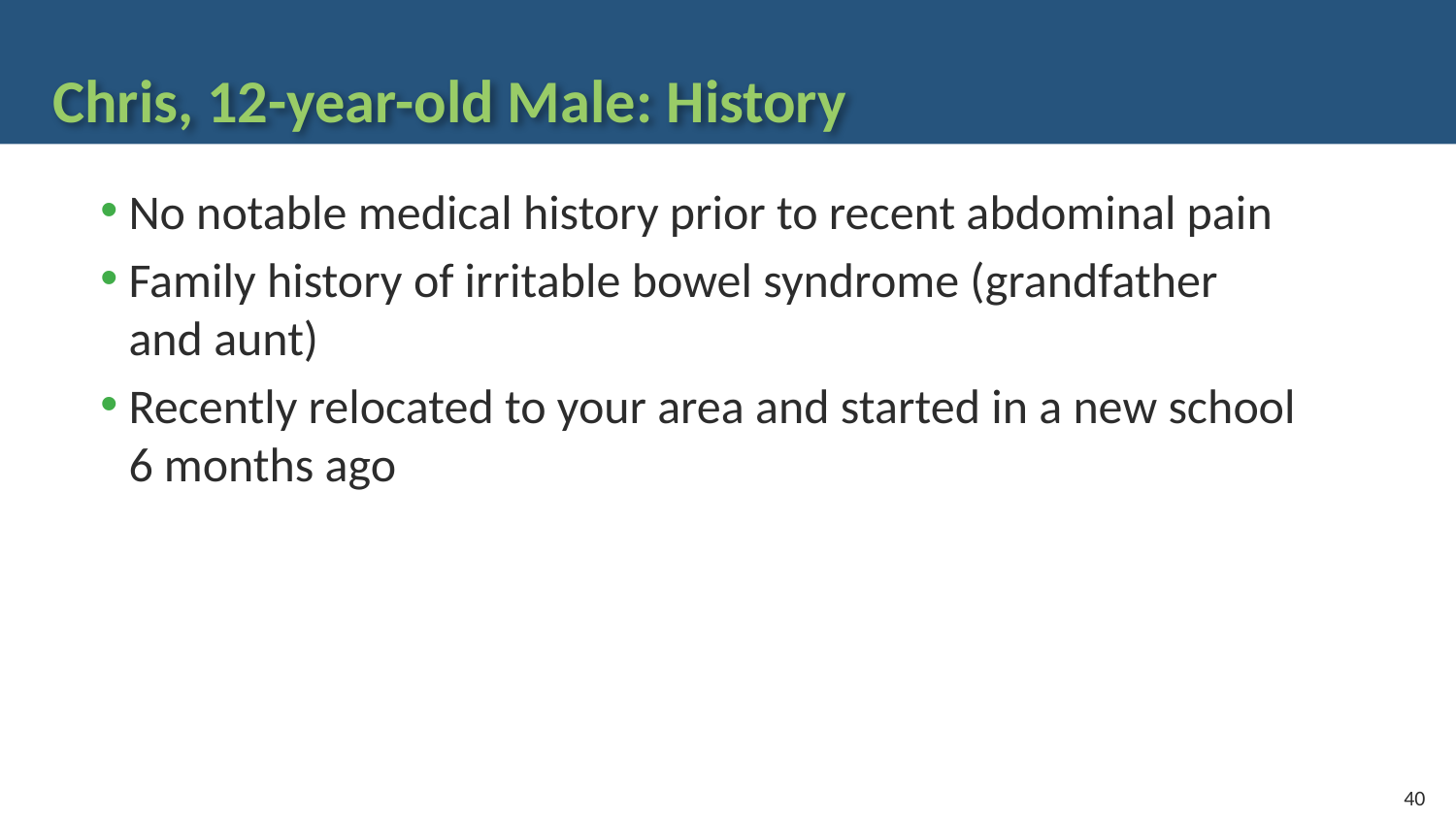

# Chris, 12-year-old Male: History
No notable medical history prior to recent abdominal pain
Family history of irritable bowel syndrome (grandfather
and aunt)
Recently relocated to your area and started in a new school 6 months ago

40